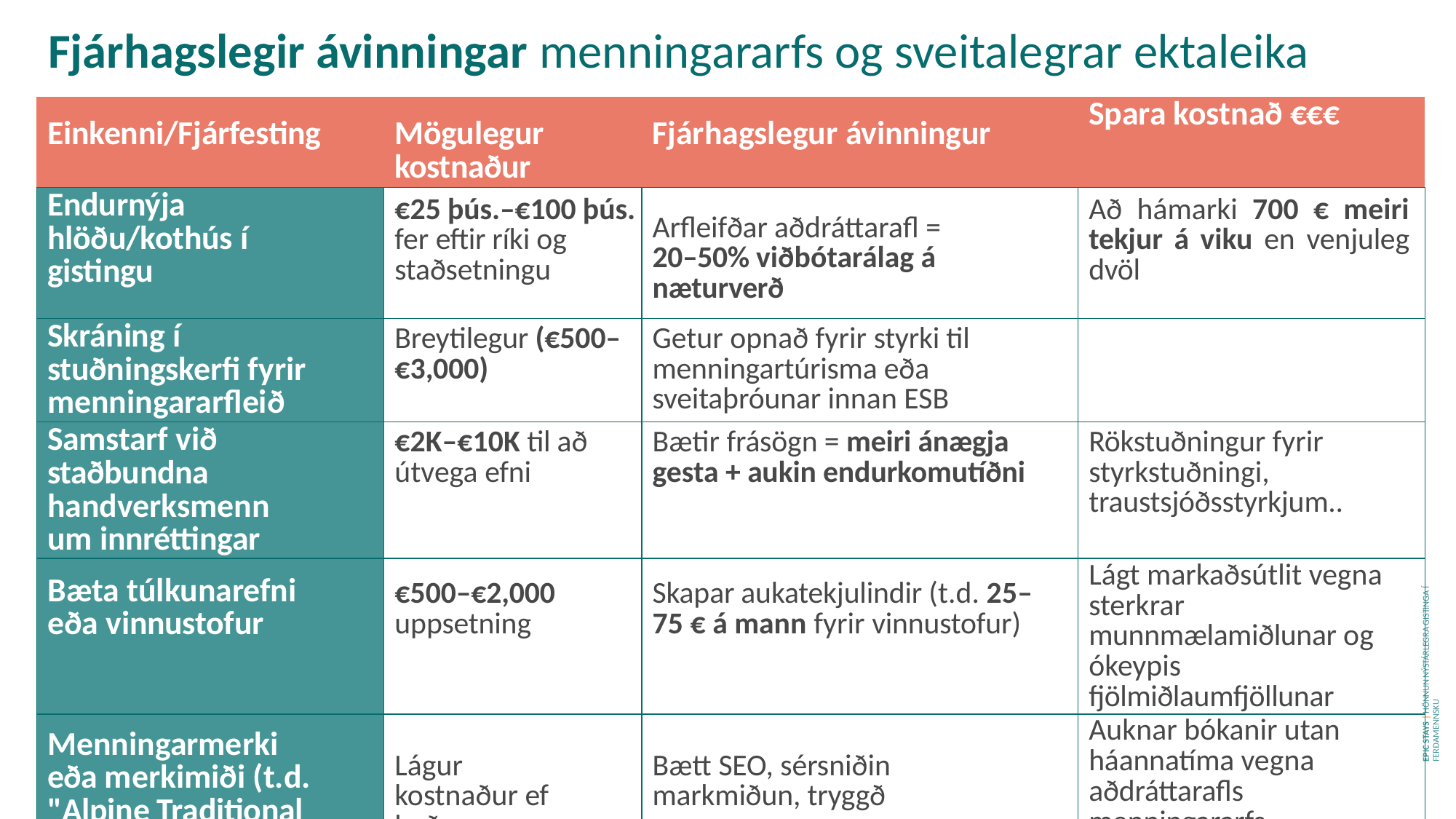

# Fjárhagslegir ávinningar menningararfs og sveitalegrar ekta­leika
| Einkenni/Fjárfesting | Mögulegur kostnaður | Fjárhagslegur ávinningur | Spara kostnað €€€ |  |
| --- | --- | --- | --- | --- |
| Endurnýja hlöðu/kothús í gistingu | €25 þús.–€100 þús. fer eftir ríki og staðsetningu | Arfleifðar aðdráttarafl = 20–50% viðbótarálag á næturverð | Að hámarki 700 € meiri tekjur á viku en venjuleg dvöl |  |
| Skráning í stuðningskerfi fyrir menningararfleið | Breytilegur (€500– €3,000) | Getur opnað fyrir styrki til menningartúrisma eða sveitaþróunar innan ESB |  |  |
| Samstarf við staðbundna handverksmenn um innréttingar | €2K–€10K til að útvega efni | Bætir frásögn = meiri ánægja gesta + aukin endurkomutíðni | Rökstuðningur fyrir styrkstuðningi, traustsjóðsstyrkjum.. |  |
| Bæta túlkunarefni eða vinnustofur | €500–€2,000 uppsetning | Skapar aukatekjulindir (t.d. 25–75 € á mann fyrir vinnustofur) | Lágt markaðsútlit vegna sterkrar munnmælamiðlunar og ókeypis fjölmiðlaumfjöllunar |  |
| Menningarmerki eða merkimiði (t.d. "Alpine Traditional Stay") | Lágur kostnaður ef það er stefnumótandi | Bætt SEO, sérsniðin markmiðun, tryggð | Auknar bókanir utan háannatíma vegna aðdráttarafls menningararfs |  |
EPIC STAYS | HÖNNUN NÝSTÁRLEGRA GISTINGA Í FERÐAMENNSKU